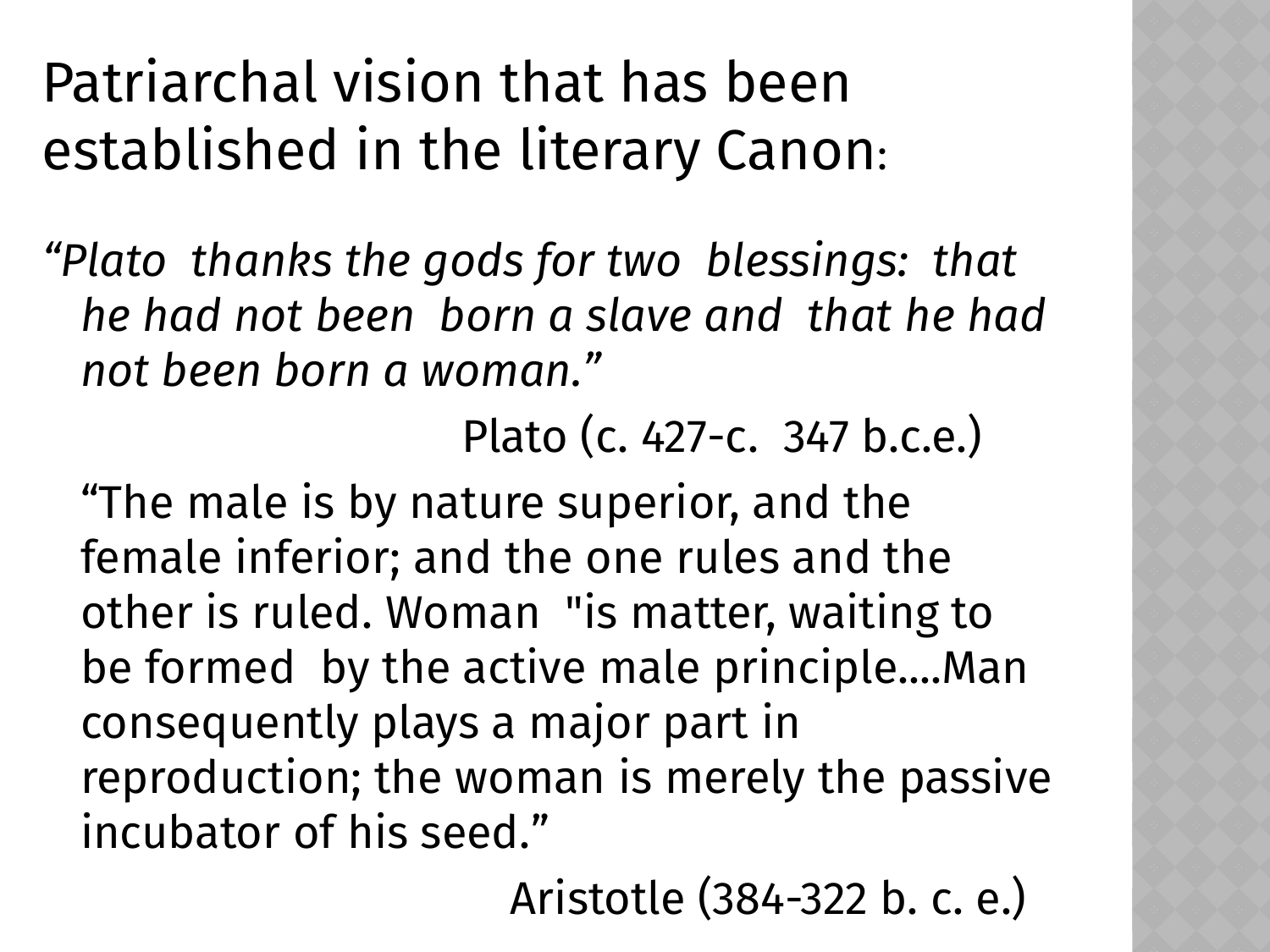

Patriarchal vision that has been established in the literary Canon:

“Plato  thanks the gods for two  blessings:  that he had not been  born a slave and  that he had not been born a woman.”
				Plato (c. 427-c.  347 b.c.e.)
	“The male is by nature superior, and the female inferior; and the one rules and the other is ruled. Woman  "is matter, waiting to be formed  by the active male principle....Man consequently plays a major part in reproduction; the woman is merely the passive incubator of his seed.”
				    Aristotle (384-322 b. c. e.)